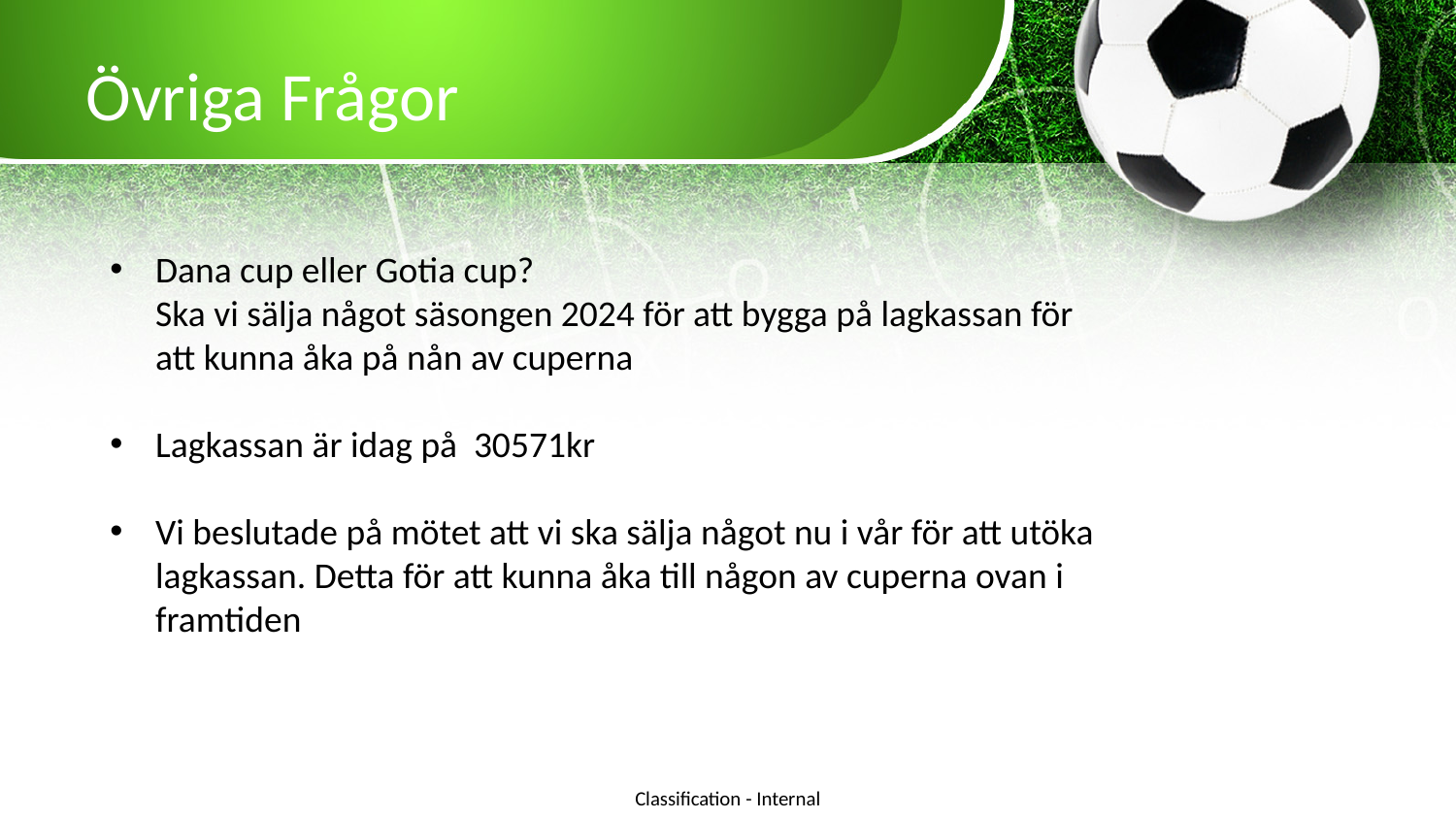

# Övriga Frågor
Dana cup eller Gotia cup?                                                               Ska vi sälja något säsongen 2024 för att bygga på lagkassan för att kunna åka på nån av cuperna

Lagkassan är idag på  30571kr

Vi beslutade på mötet att vi ska sälja något nu i vår för att utöka lagkassan. Detta för att kunna åka till någon av cuperna ovan i framtiden